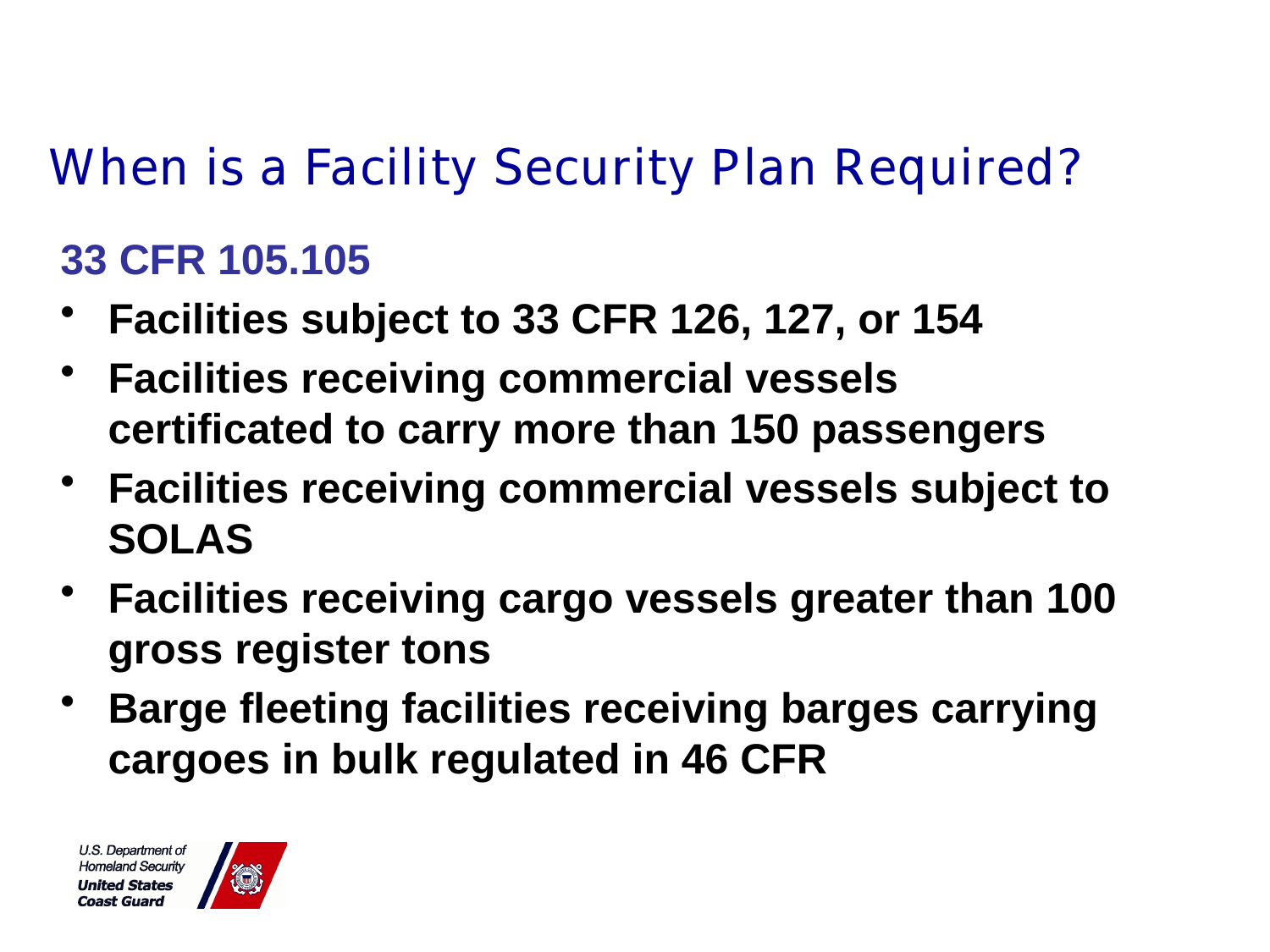

# When is a Facility Security Plan Required?
33 CFR 105.105
Facilities subject to 33 CFR 126, 127, or 154
Facilities receiving commercial vessels certificated to carry more than 150 passengers
Facilities receiving commercial vessels subject to SOLAS
Facilities receiving cargo vessels greater than 100 gross register tons
Barge fleeting facilities receiving barges carrying cargoes in bulk regulated in 46 CFR